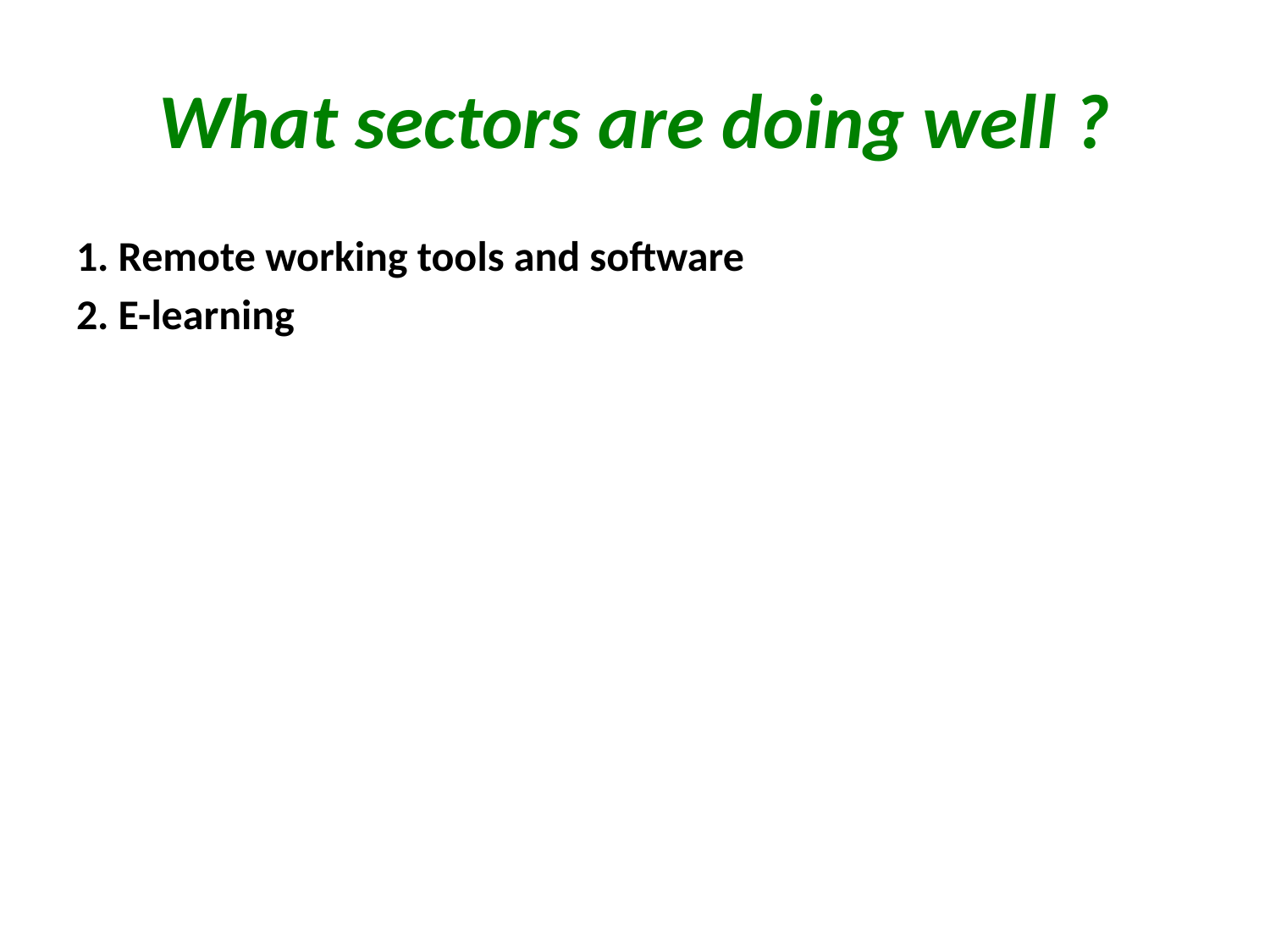

# What sectors are doing well ?
1. Remote working tools and software
2. E-learning